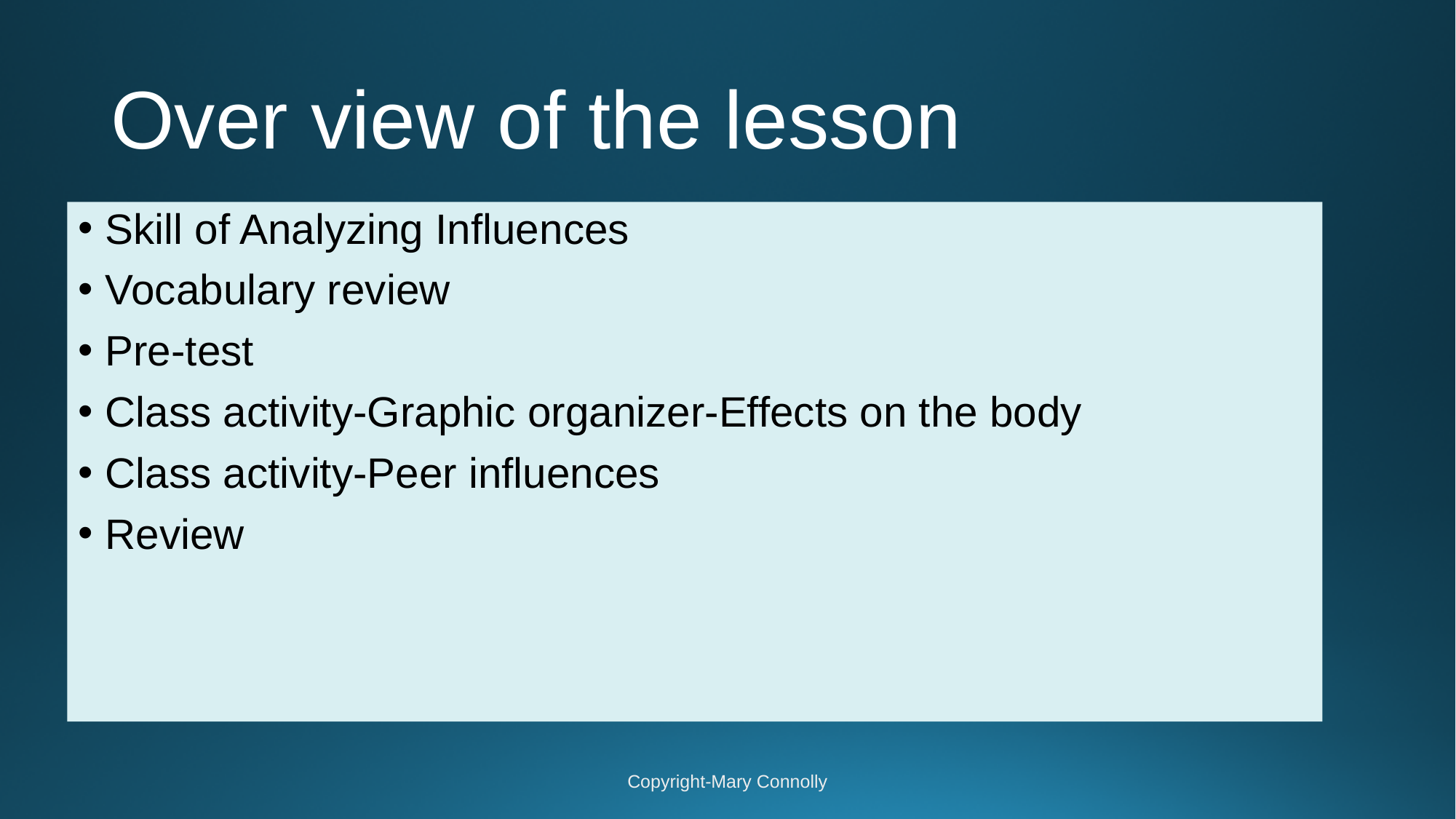

# Over view of the lesson
Skill of Analyzing Influences
Vocabulary review
Pre-test
Class activity-Graphic organizer-Effects on the body
Class activity-Peer influences
Review

Copyright-Mary Connolly